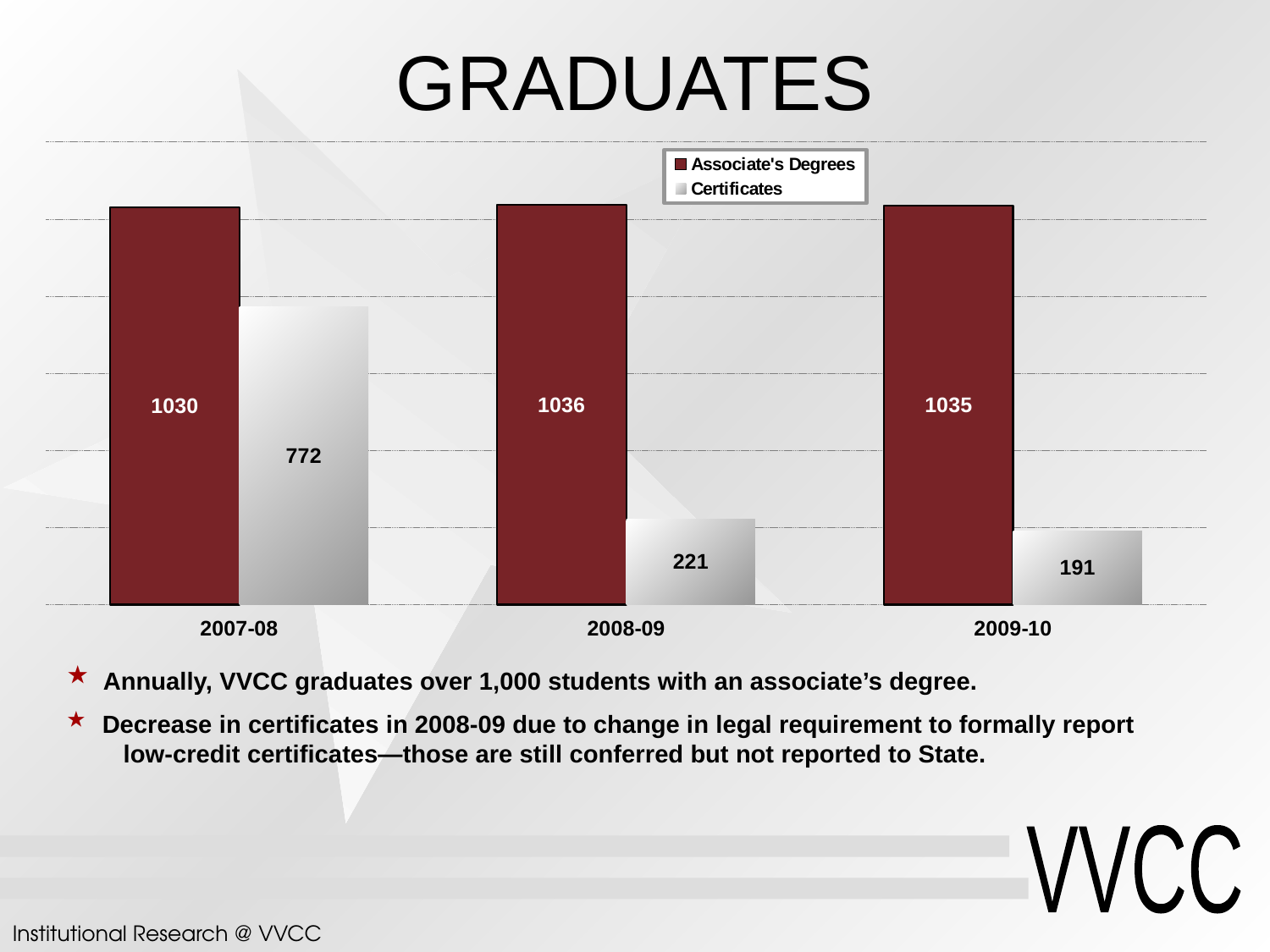

# GRADUATES

### Chart

| Category | Associate's Degrees | Certificates |
|---|---|---|
| 2007-08 | 1030.0 | 772.0 |
| 2008-09 | 1036.0 | 221.0 |
| 2009-10 | 1035.0 | 191.0 |
 Annually, VVCC graduates over 1,000 students with an associate’s degree.
 Decrease in certificates in 2008-09 due to change in legal requirement to formally report
    low-credit certificates—those are still conferred but not reported to State.